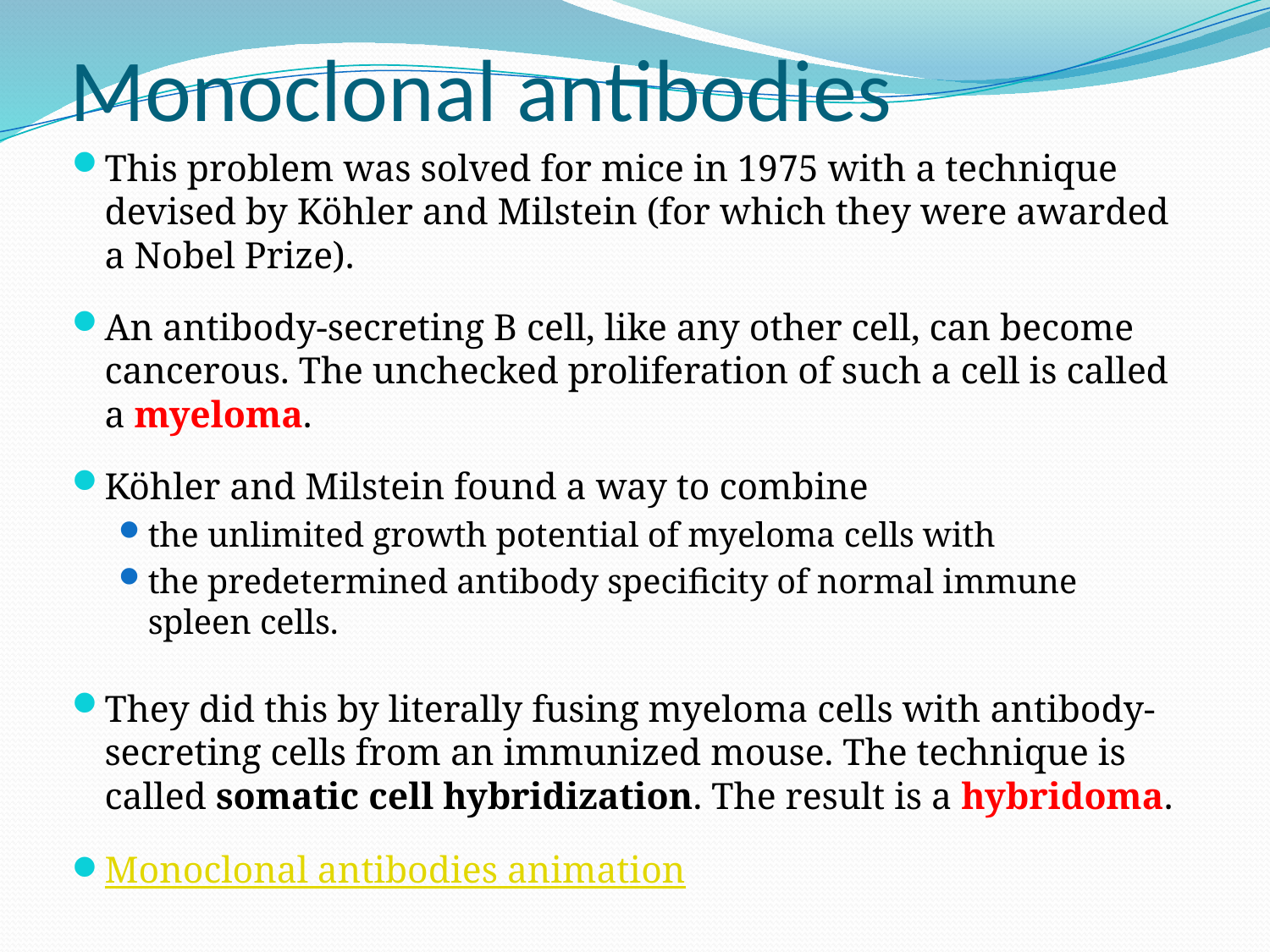

# Monoclonal antibodies
This problem was solved for mice in 1975 with a technique devised by Köhler and Milstein (for which they were awarded a Nobel Prize).

An antibody-secreting B cell, like any other cell, can become cancerous. The unchecked proliferation of such a cell is called a myeloma.

Köhler and Milstein found a way to combine
the unlimited growth potential of myeloma cells with
the predetermined antibody specificity of normal immune spleen cells.

They did this by literally fusing myeloma cells with antibody-secreting cells from an immunized mouse. The technique is called somatic cell hybridization. The result is a hybridoma.

Monoclonal antibodies animation